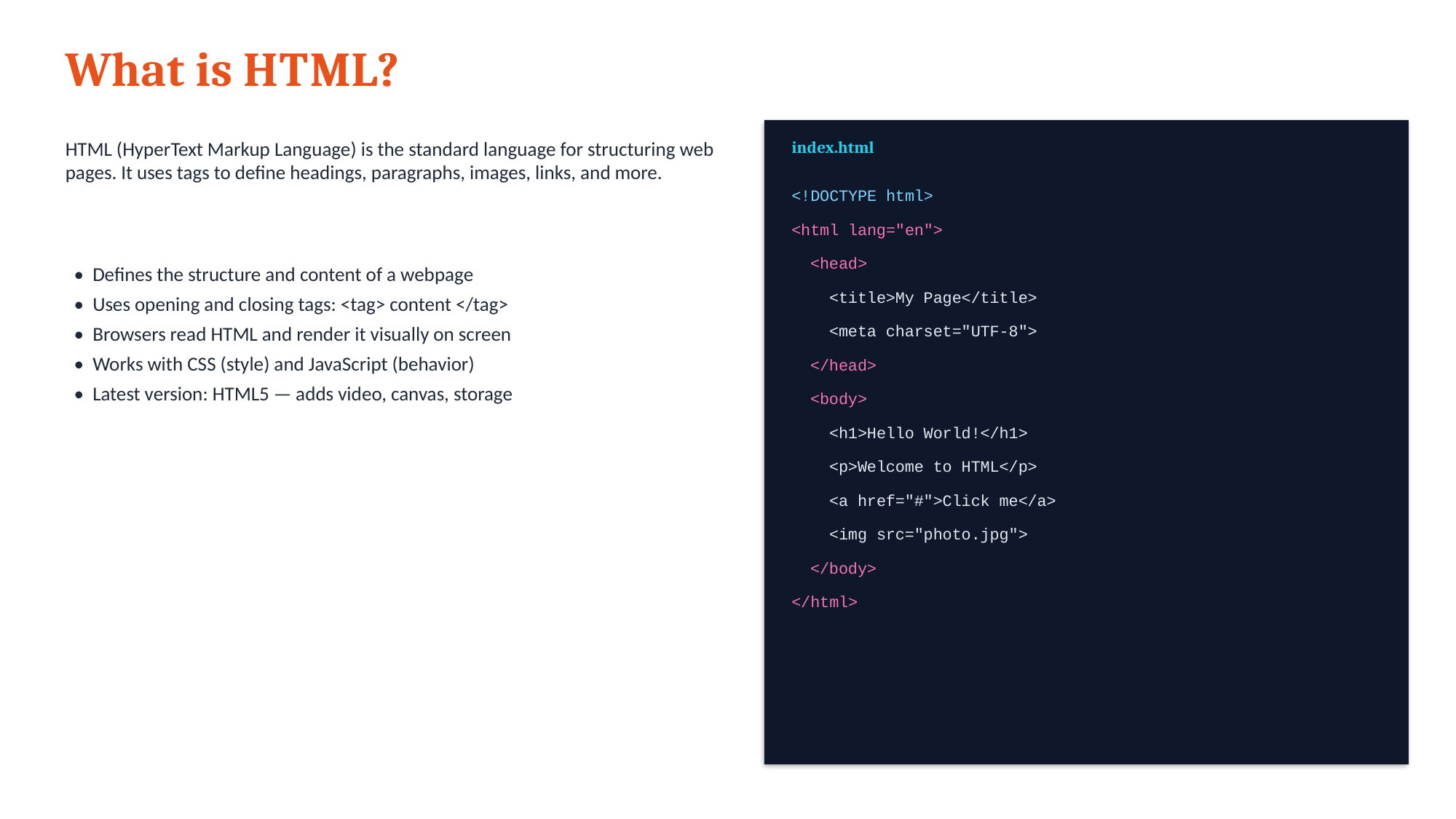

What is HTML?

HTML (HyperText Markup Language) is the standard language for structuring web pages. It uses tags to define headings, paragraphs, images, links, and more.
index.html
<!DOCTYPE html>
<html lang="en">
  <head>
  •  Defines the structure and content of a webpage
  •  Uses opening and closing tags: <tag> content </tag>
  •  Browsers read HTML and render it visually on screen
  •  Works with CSS (style) and JavaScript (behavior)
  •  Latest version: HTML5 — adds video, canvas, storage
    <title>My Page</title>
    <meta charset="UTF-8">
  </head>
  <body>
    <h1>Hello World!</h1>
    <p>Welcome to HTML</p>
    <a href="#">Click me</a>
    <img src="photo.jpg">
  </body>
</html>